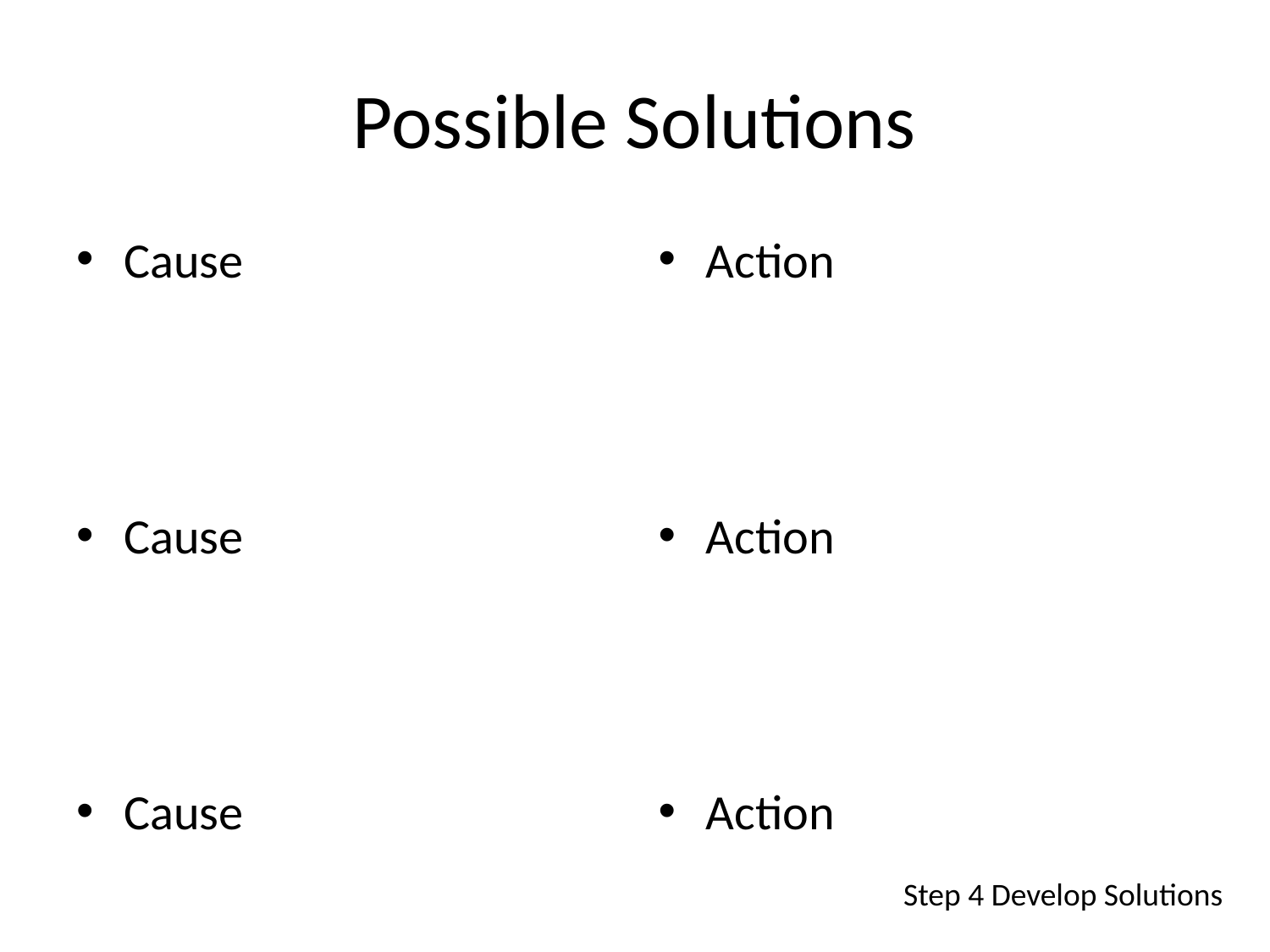

# Possible Solutions
Cause

Cause

Cause
Action

Action

Action
Step 4 Develop Solutions